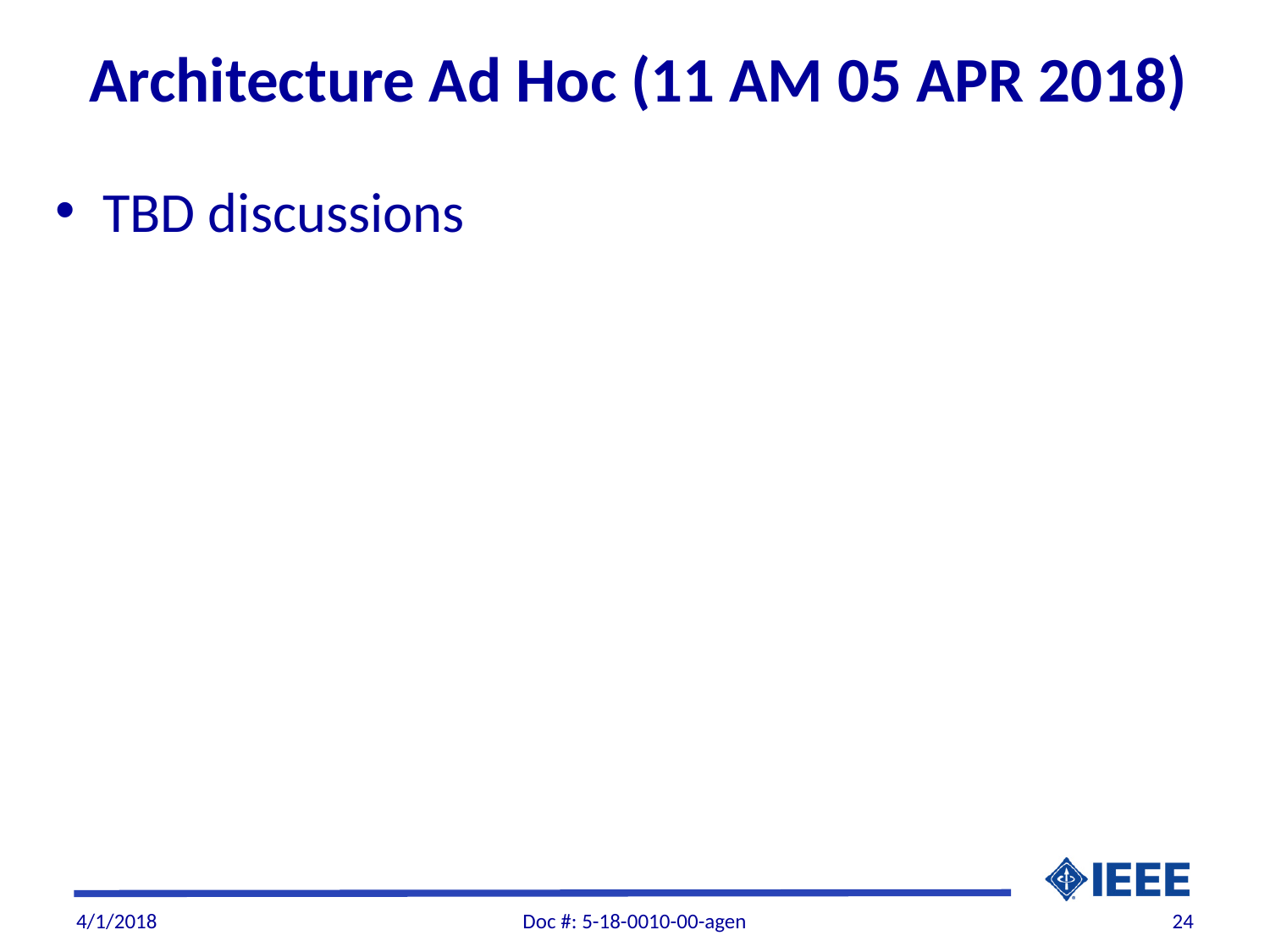

# Architecture Ad Hoc (11 AM 05 APR 2018)
TBD discussions

4/1/2018
Doc #: 5-18-0010-00-agen
24